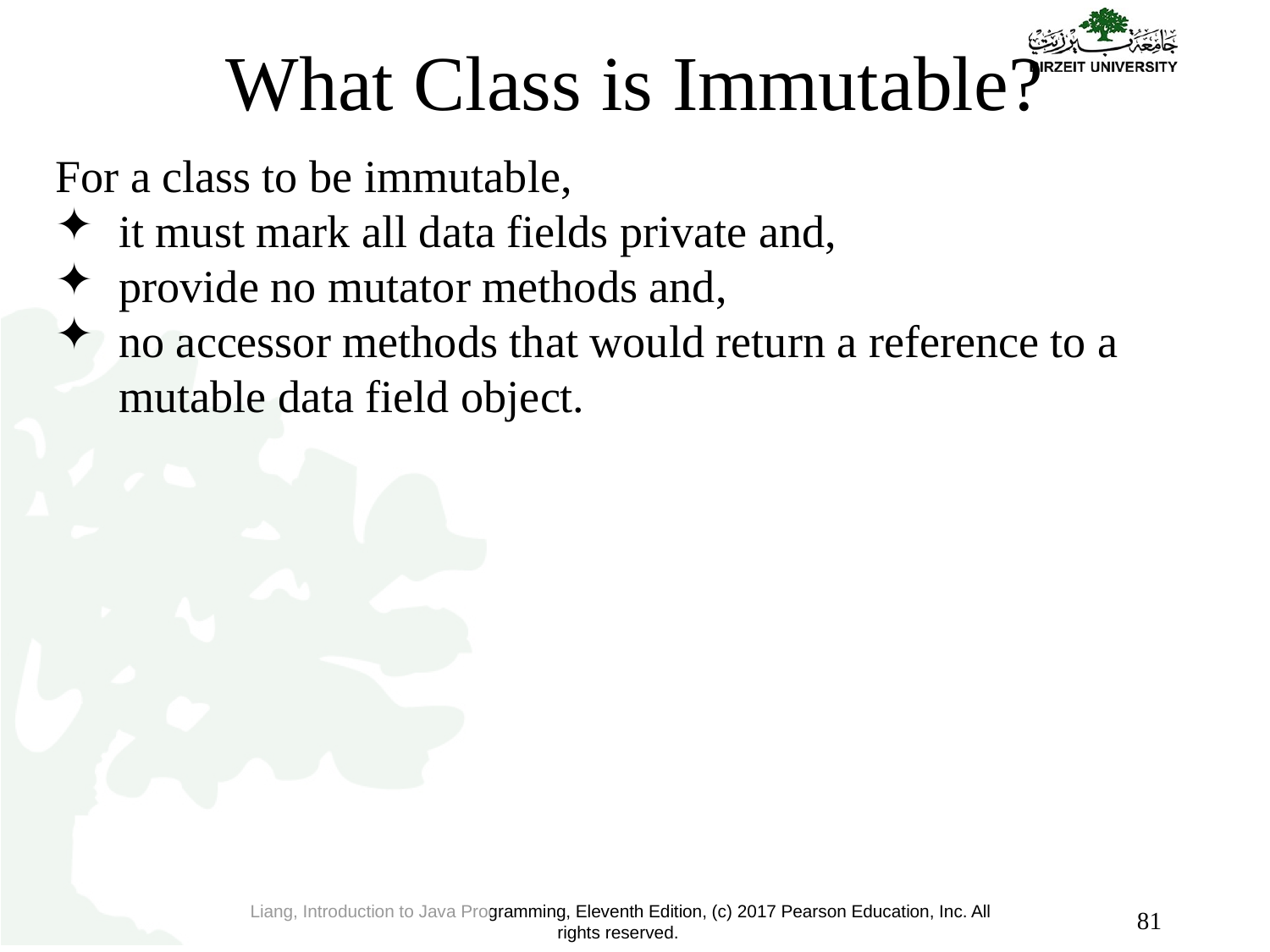

# What Class is Immutable?
For a class to be immutable,
it must mark all data fields private and,
provide no mutator methods and,
no accessor methods that would return a reference to a mutable data field object.
81